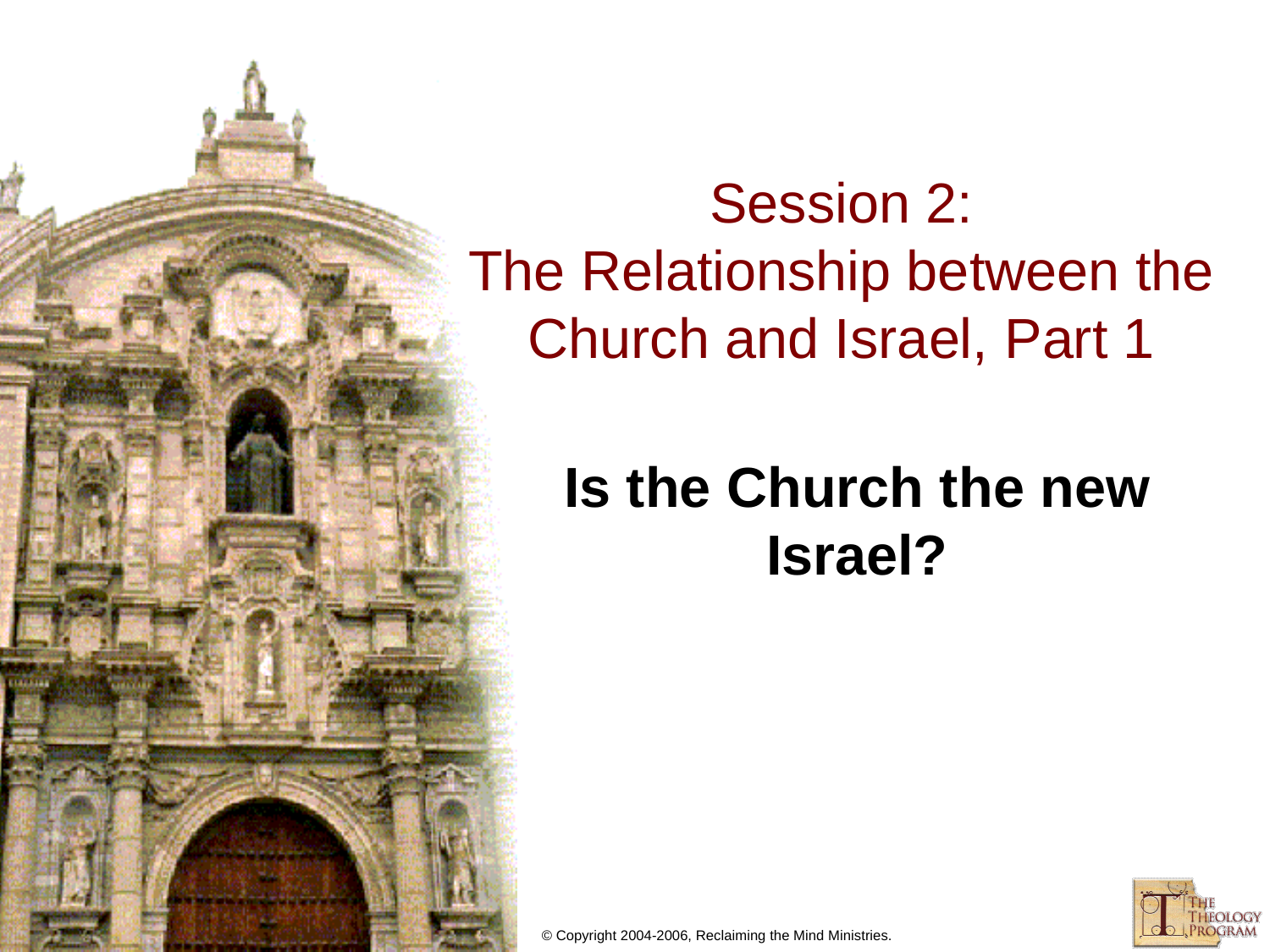

# Session 2: The Relationship between the Church and Israel, Part 1
Is the Church the new Israel?
© Copyright 2004-2006, Reclaiming the Mind Ministries.